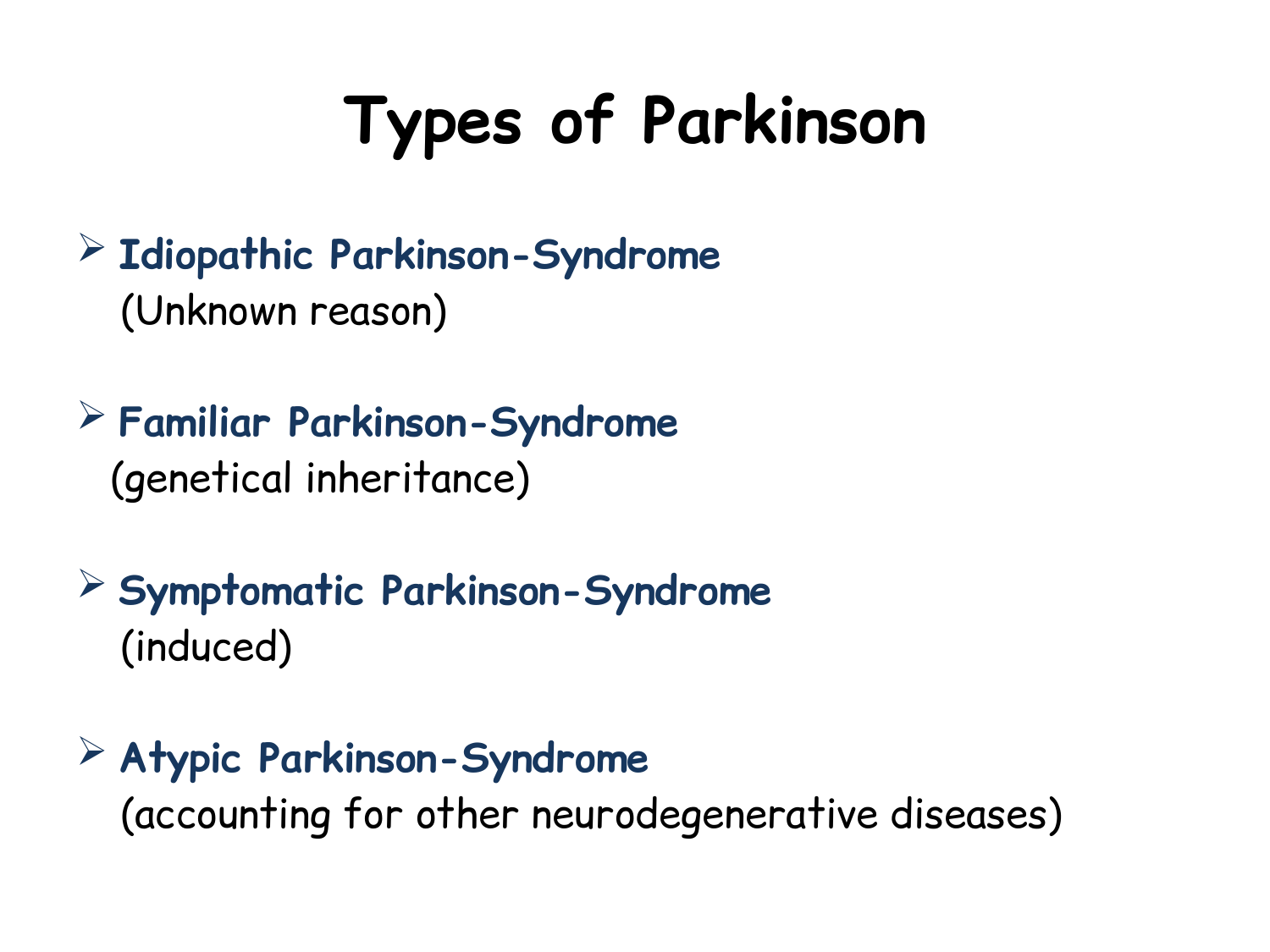

# Types of Parkinson
Idiopathic Parkinson-Syndrome
(Unknown reason)

Familiar Parkinson-Syndrome
(genetical inheritance)

Symptomatic Parkinson-Syndrome
(induced)

Atypic Parkinson-Syndrome
(accounting for other neurodegenerative diseases)